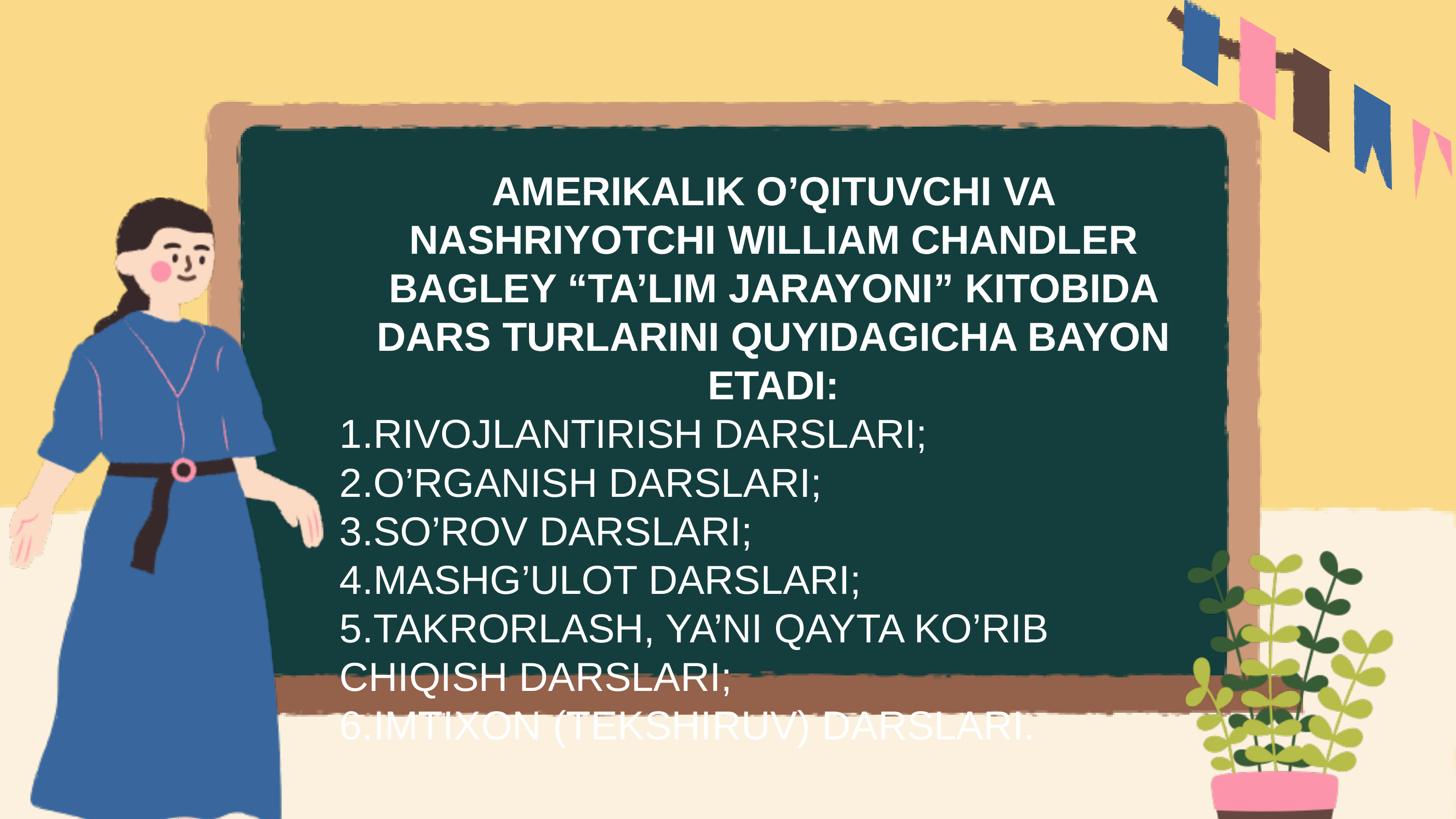

AMERIKALIK O’QITUVCHI VA NASHRIYOTCHI WILLIAM CHANDLER BAGLEY “TA’LIM JARAYONI” KITOBIDA DARS TURLARINI QUYIDAGICHA BAYON ETADI:
1.RIVOJLANTIRISH DARSLARI;
2.O’RGANISH DARSLARI;
3.SO’ROV DARSLARI;
4.MASHG’ULOT DARSLARI;
5.TAKRORLASH, YA’NI QAYTA KO’RIB CHIQISH DARSLARI;
6.IMTIXON (TEKSHIRUV) DARSLARI.